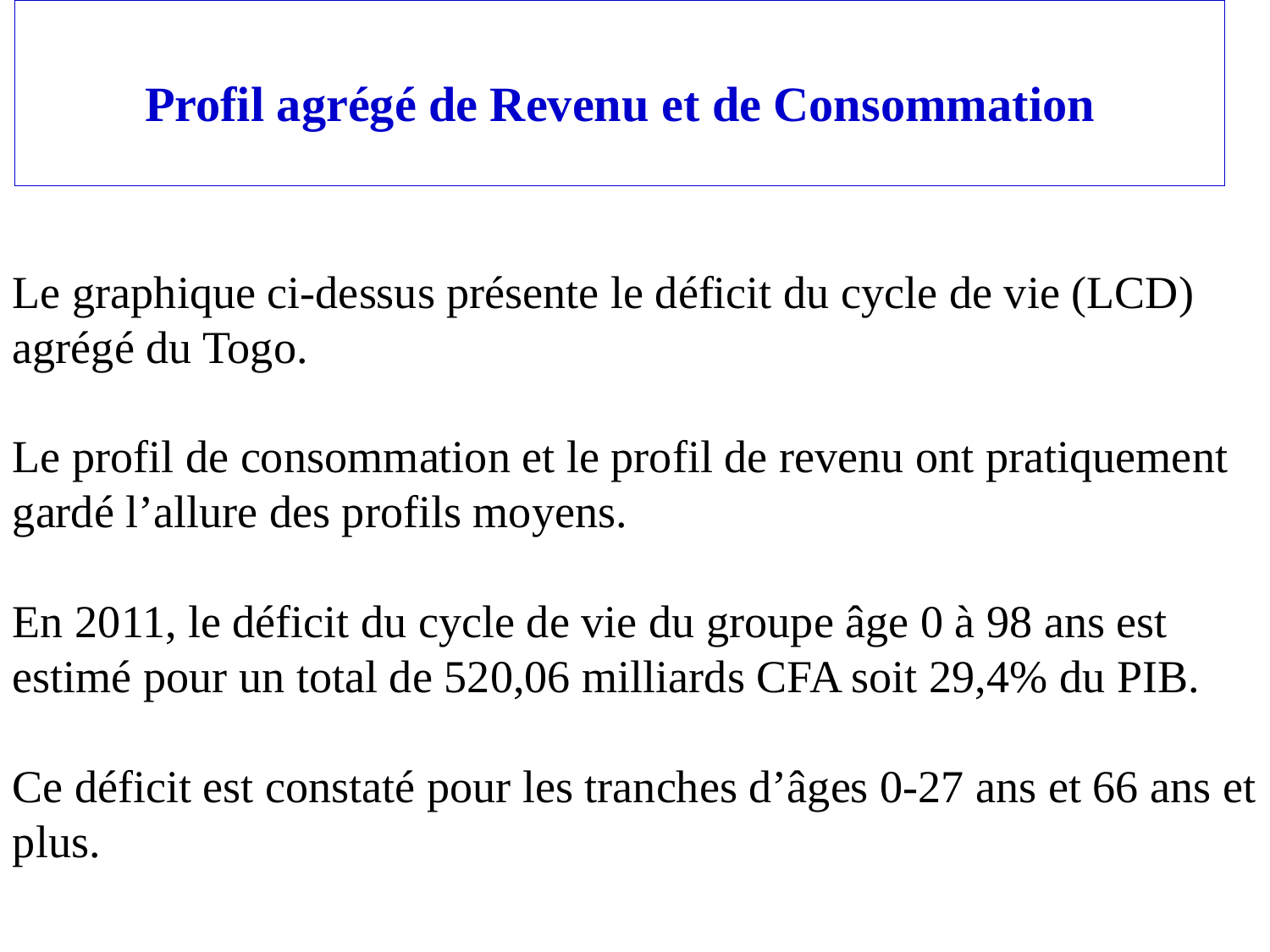

# Profil agrégé de Revenu et de Consommation
Le graphique ci-dessus présente le déficit du cycle de vie (LCD) agrégé du Togo.

Le profil de consommation et le profil de revenu ont pratiquement gardé l’allure des profils moyens.

En 2011, le déficit du cycle de vie du groupe âge 0 à 98 ans est estimé pour un total de 520,06 milliards CFA soit 29,4% du PIB.

Ce déficit est constaté pour les tranches d’âges 0-27 ans et 66 ans et plus.